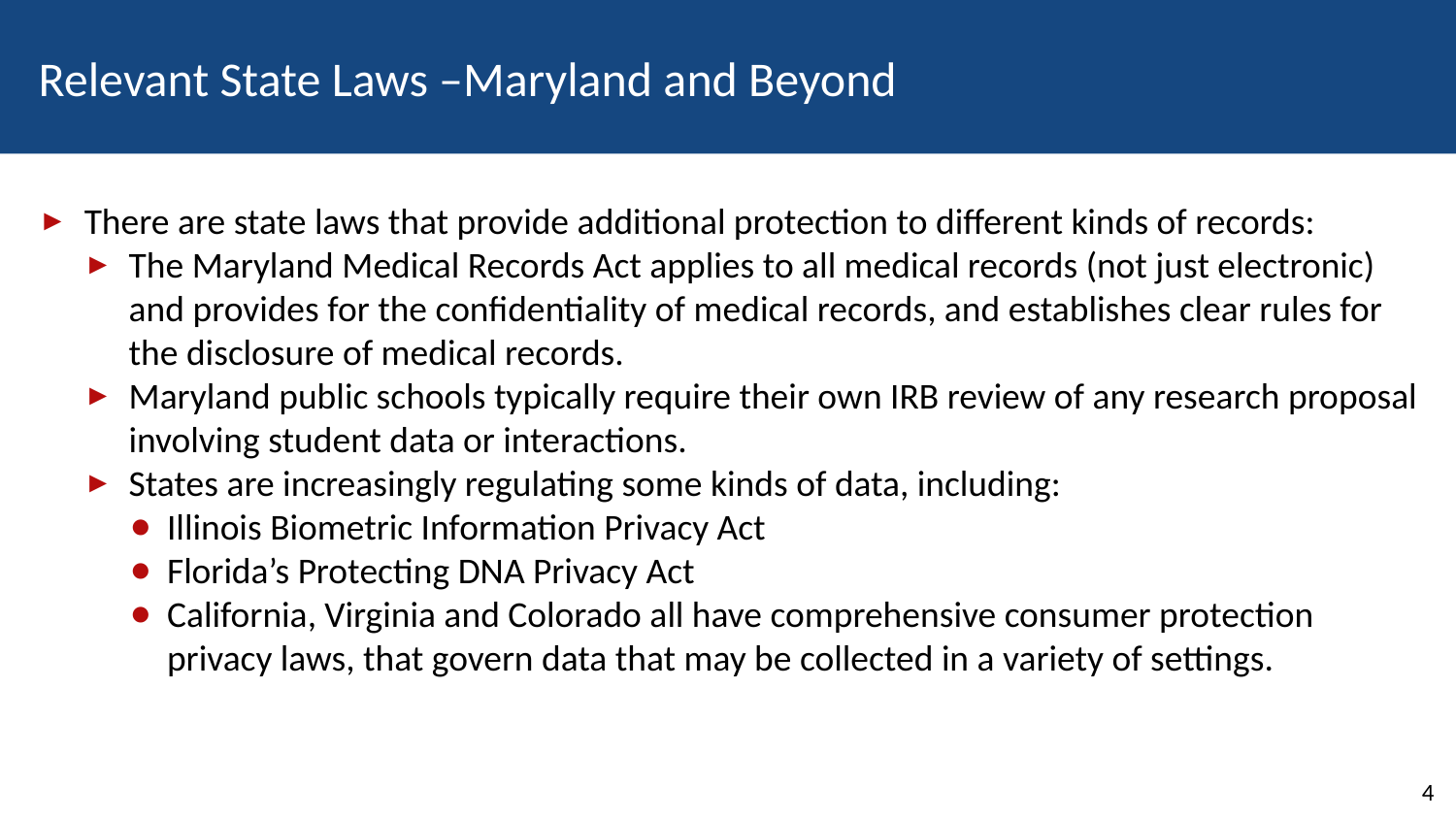

# Relevant State Laws –Maryland and Beyond
There are state laws that provide additional protection to different kinds of records:
The Maryland Medical Records Act applies to all medical records (not just electronic) and provides for the confidentiality of medical records, and establishes clear rules for the disclosure of medical records.
Maryland public schools typically require their own IRB review of any research proposal involving student data or interactions.
States are increasingly regulating some kinds of data, including:
Illinois Biometric Information Privacy Act
Florida’s Protecting DNA Privacy Act
California, Virginia and Colorado all have comprehensive consumer protection privacy laws, that govern data that may be collected in a variety of settings.